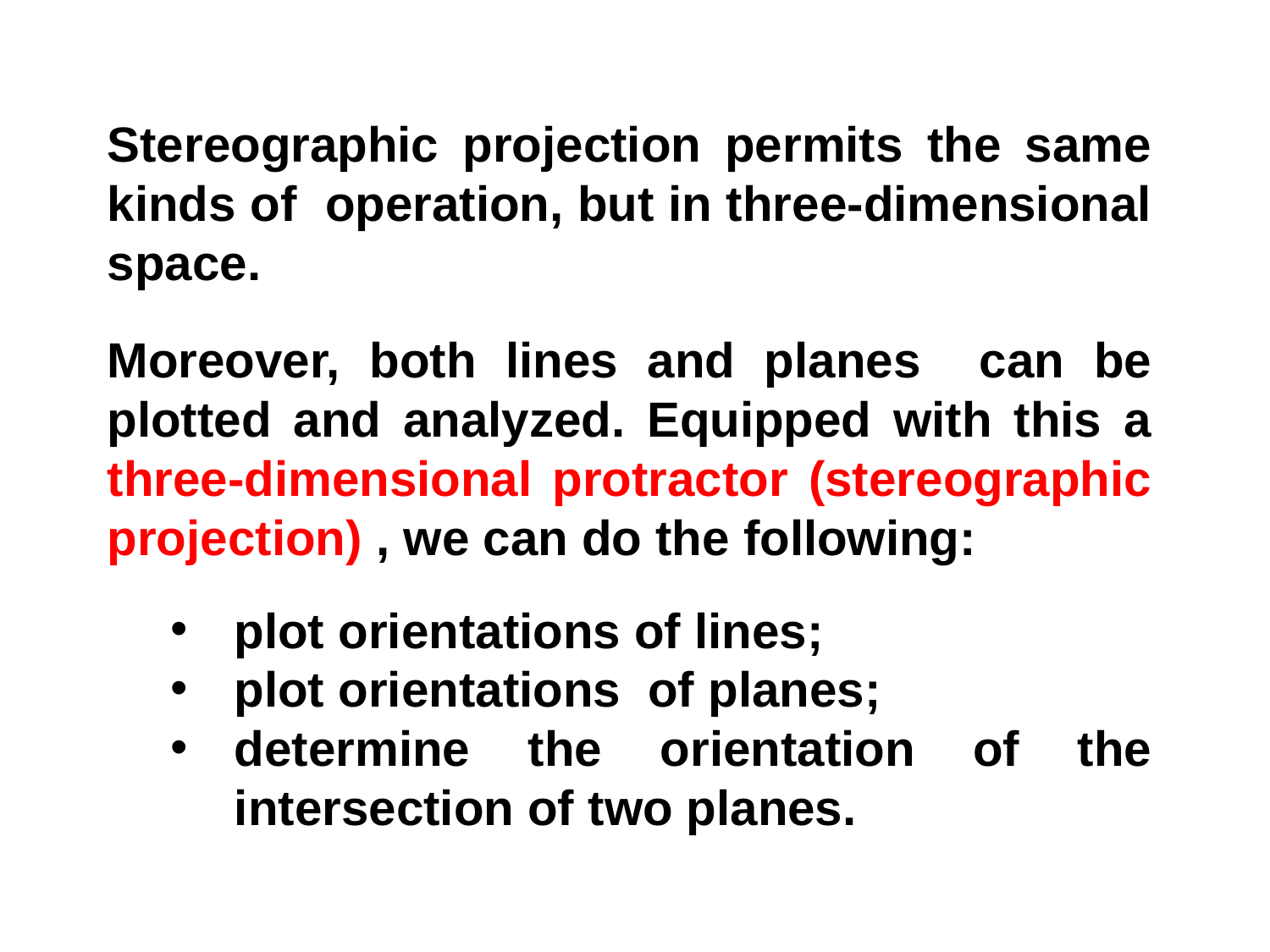

Stereographic projection permits the same kinds of  operation, but in three-dimensional space.

Moreover, both lines and planes  can be plotted and analyzed. Equipped with this a three-dimensional protractor (stereographic projection) , we can do the following:

plot orientations of lines;
plot orientations  of planes;
determine the orientation of the intersection of two planes.